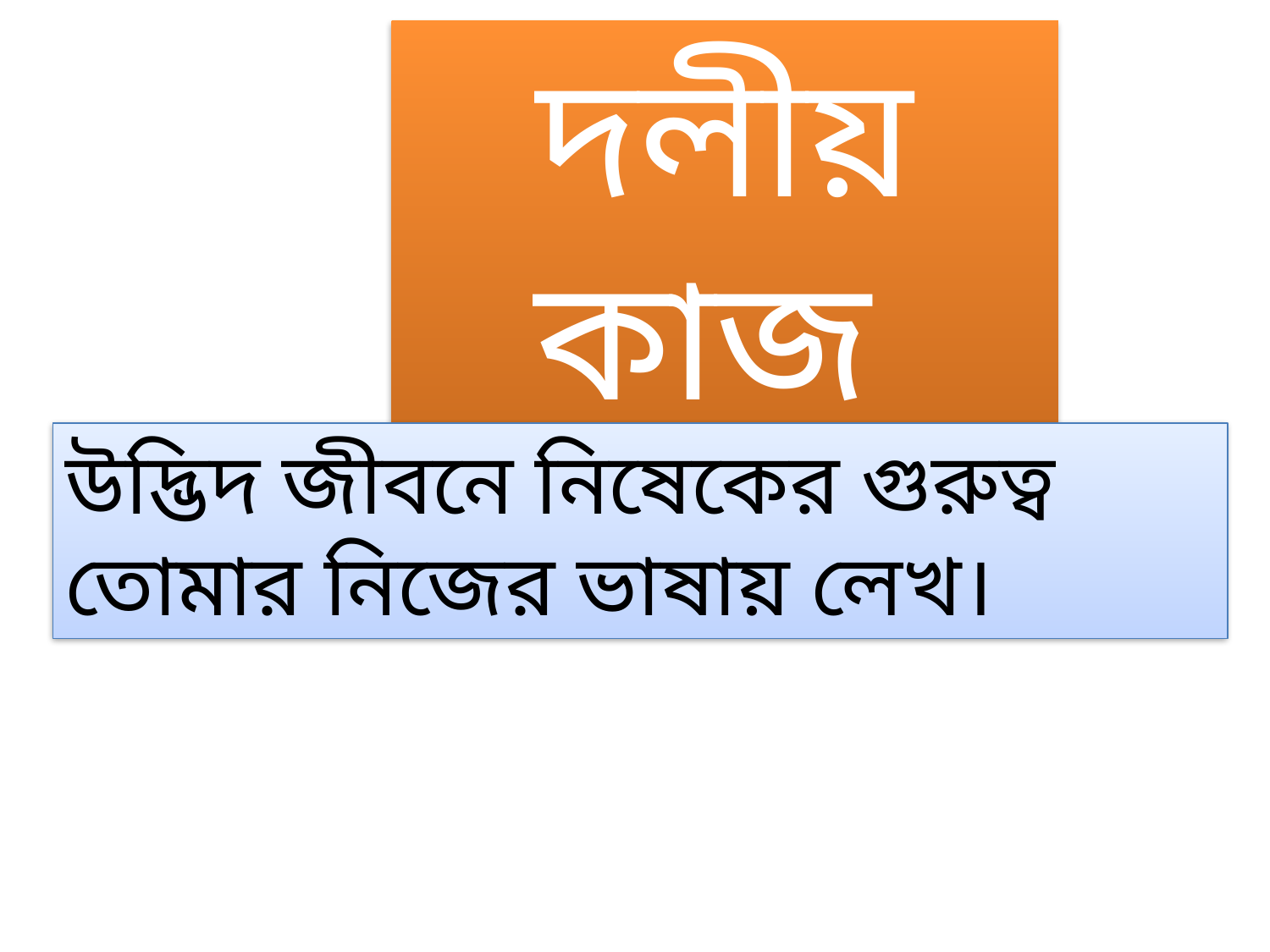

দলীয় কাজ
উদ্ভিদ জীবনে নিষেকের গুরুত্ব তোমার নিজের ভাষায় লেখ।